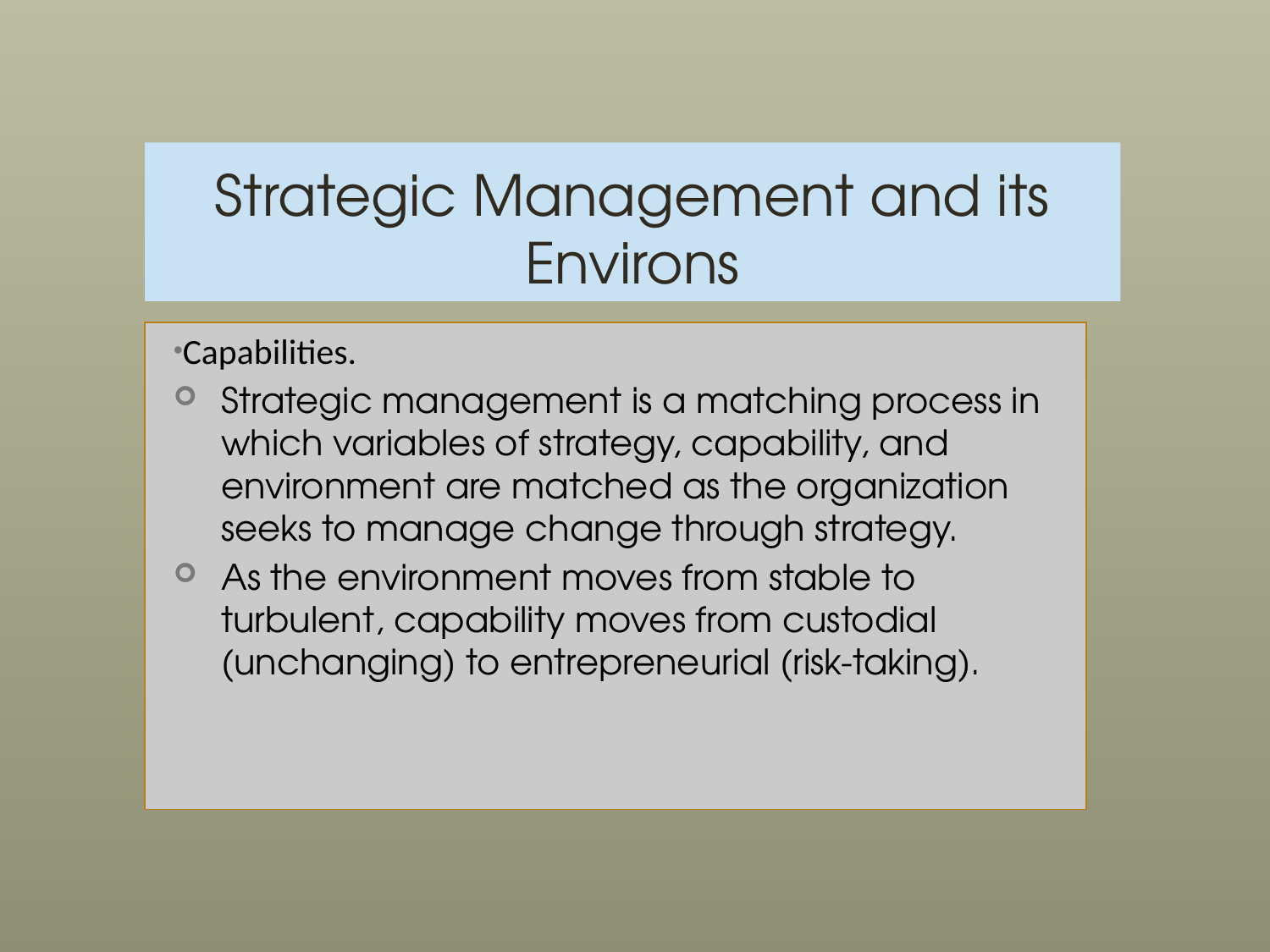

# Strategic Management and its Environs
Capabilities.
Strategic management is a matching process in which variables of strategy, capability, and environment are matched as the organization seeks to manage change through strategy.
As the environment moves from stable to turbulent, capability moves from custodial (unchanging) to entrepreneurial (risk-taking).